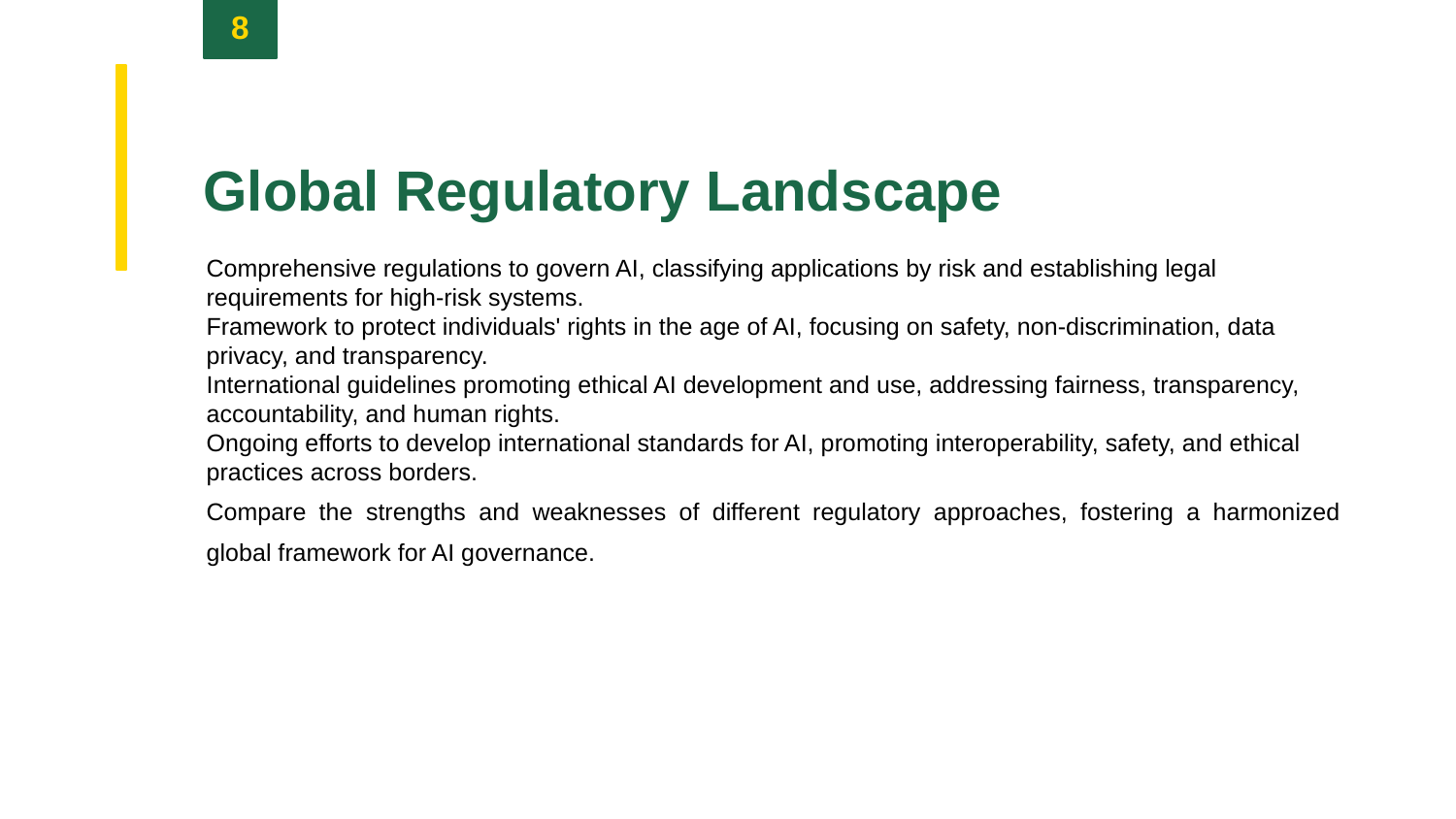

8

Global Regulatory Landscape
Comprehensive regulations to govern AI, classifying applications by risk and establishing legal requirements for high-risk systems.
Framework to protect individuals' rights in the age of AI, focusing on safety, non-discrimination, data privacy, and transparency.
International guidelines promoting ethical AI development and use, addressing fairness, transparency, accountability, and human rights.
Ongoing efforts to develop international standards for AI, promoting interoperability, safety, and ethical practices across borders.
Compare the strengths and weaknesses of different regulatory approaches, fostering a harmonized global framework for AI governance.